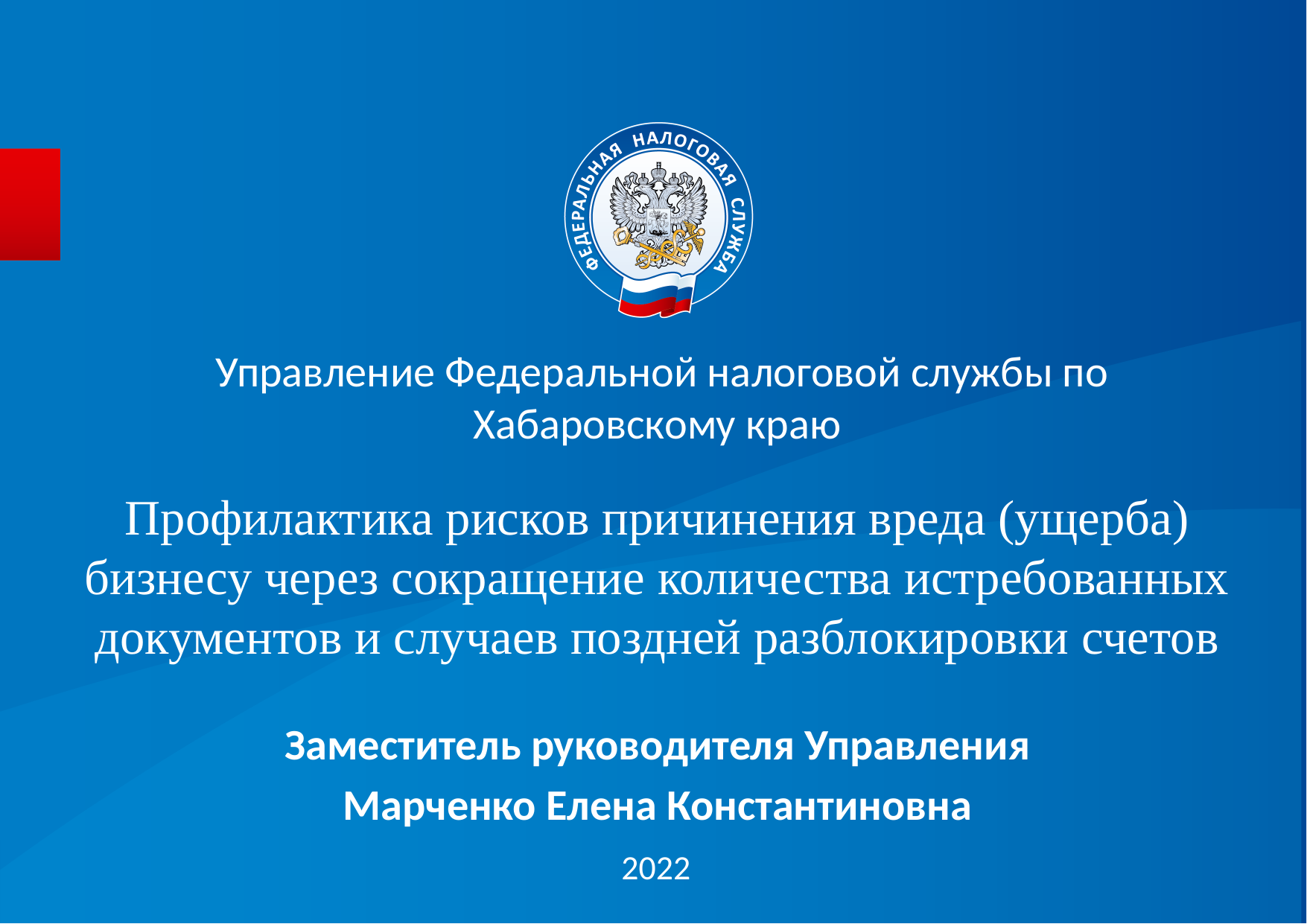

Управление Федеральной налоговой службы по Хабаровскому краю

Профилактика рисков причинения вреда (ущерба) бизнесу через сокращение количества истребованных документов и случаев поздней разблокировки счетов

Заместитель руководителя Управления
Марченко Елена Константиновна
2022